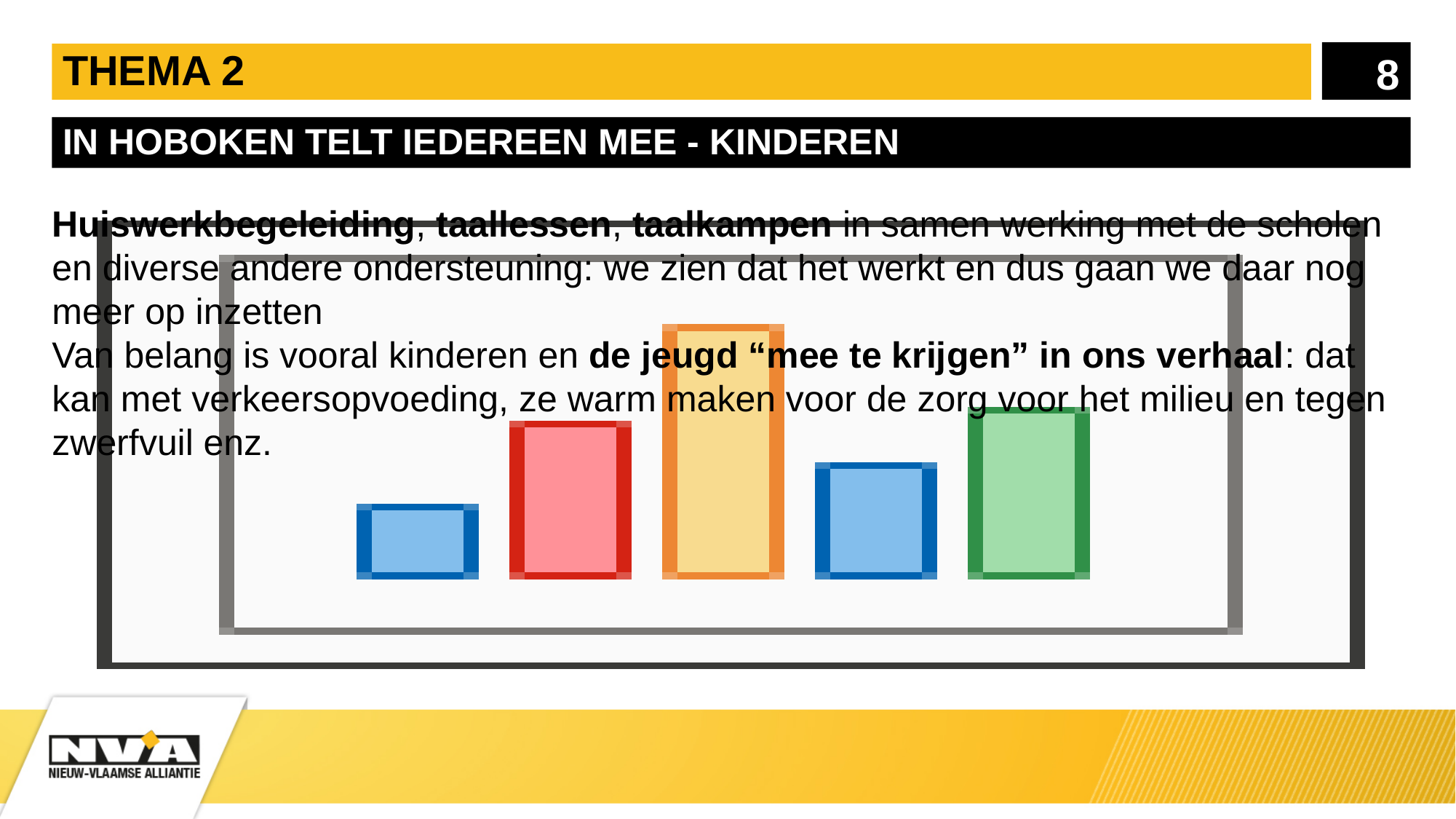

8
# Thema 2
In Hoboken telt iedereen mee - kinderen
Huiswerkbegeleiding, taallessen, taalkampen in samen werking met de scholen en diverse andere ondersteuning: we zien dat het werkt en dus gaan we daar nog meer op inzetten
Van belang is vooral kinderen en de jeugd “mee te krijgen” in ons verhaal: dat kan met verkeersopvoeding, ze warm maken voor de zorg voor het milieu en tegen zwerfvuil enz.